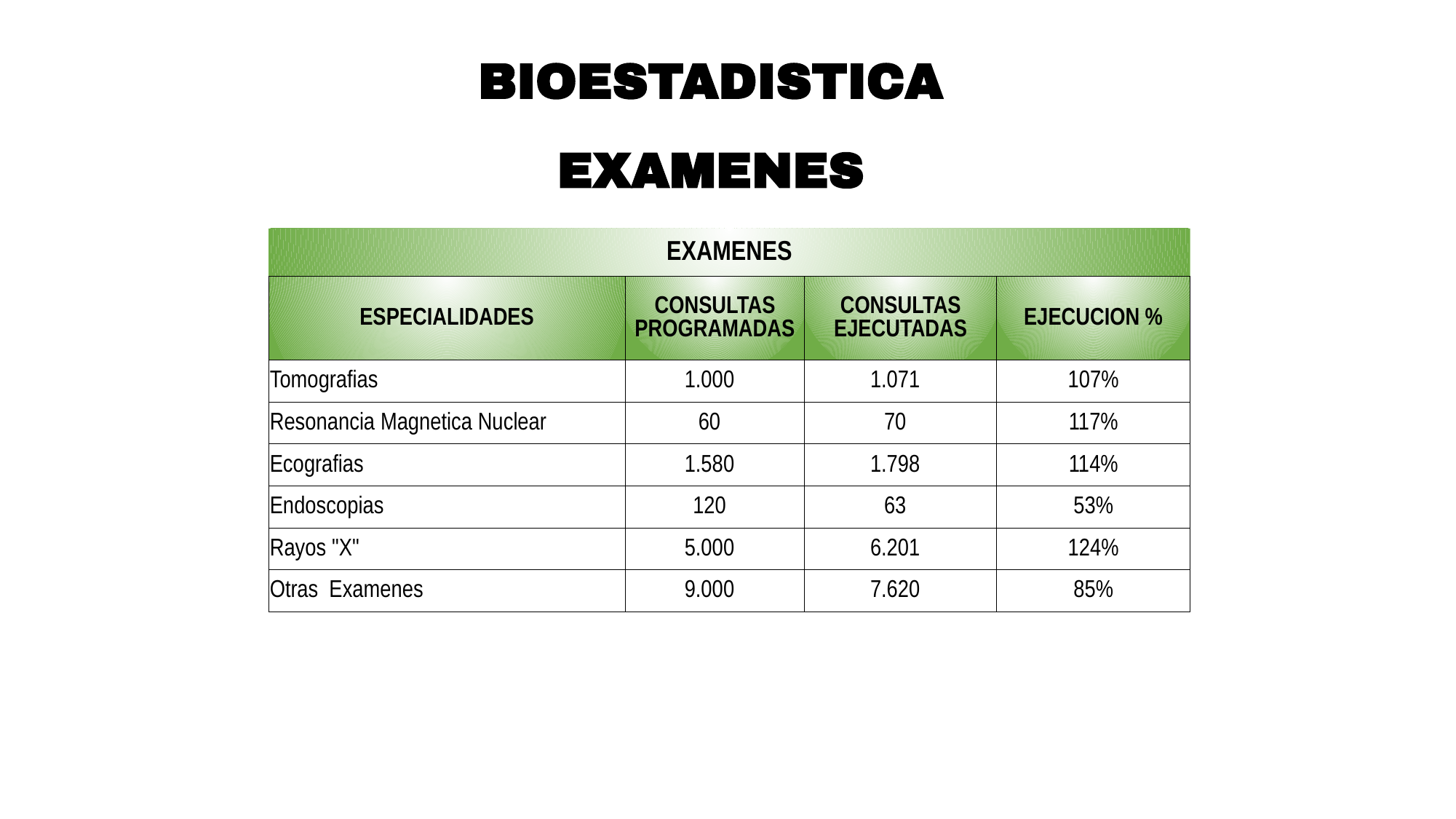

# BIOESTADISTICA
EXAMENES

| EXAMENES |  |  |  |
| --- | --- | --- | --- |
| ESPECIALIDADES | CONSULTAS PROGRAMADAS | CONSULTAS EJECUTADAS | EJECUCION % |
| Tomografias | 1.000 | 1.071 | 107% |
| Resonancia Magnetica Nuclear | 60 | 70 | 117% |
| Ecografias | 1.580 | 1.798 | 114% |
| Endoscopias | 120 | 63 | 53% |
| Rayos "X" | 5.000 | 6.201 | 124% |
| Otras Examenes | 9.000 | 7.620 | 85% |